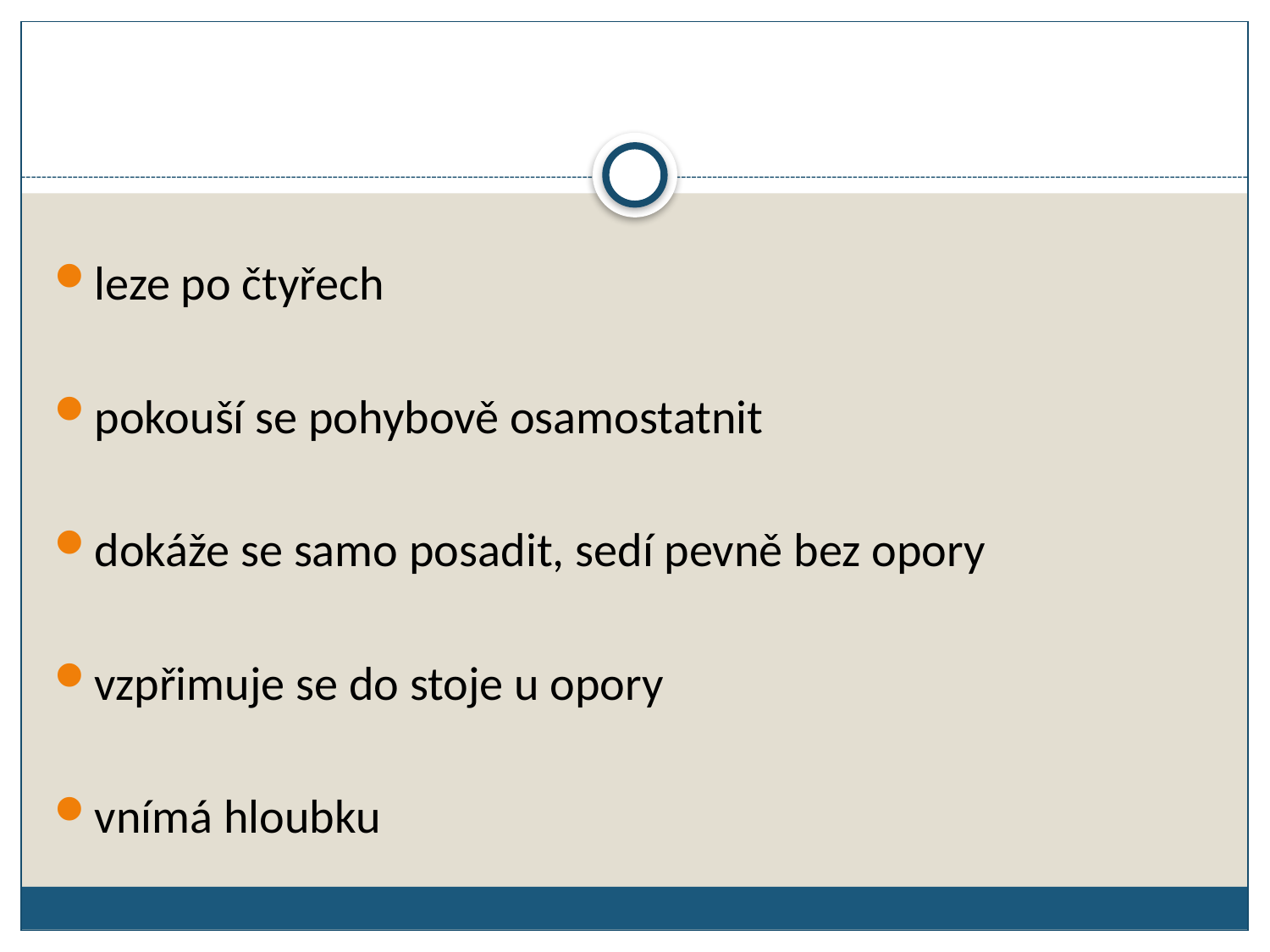

leze po čtyřech

pokouší se pohybově osamostatnit

dokáže se samo posadit, sedí pevně bez opory

vzpřimuje se do stoje u opory

vnímá hloubku